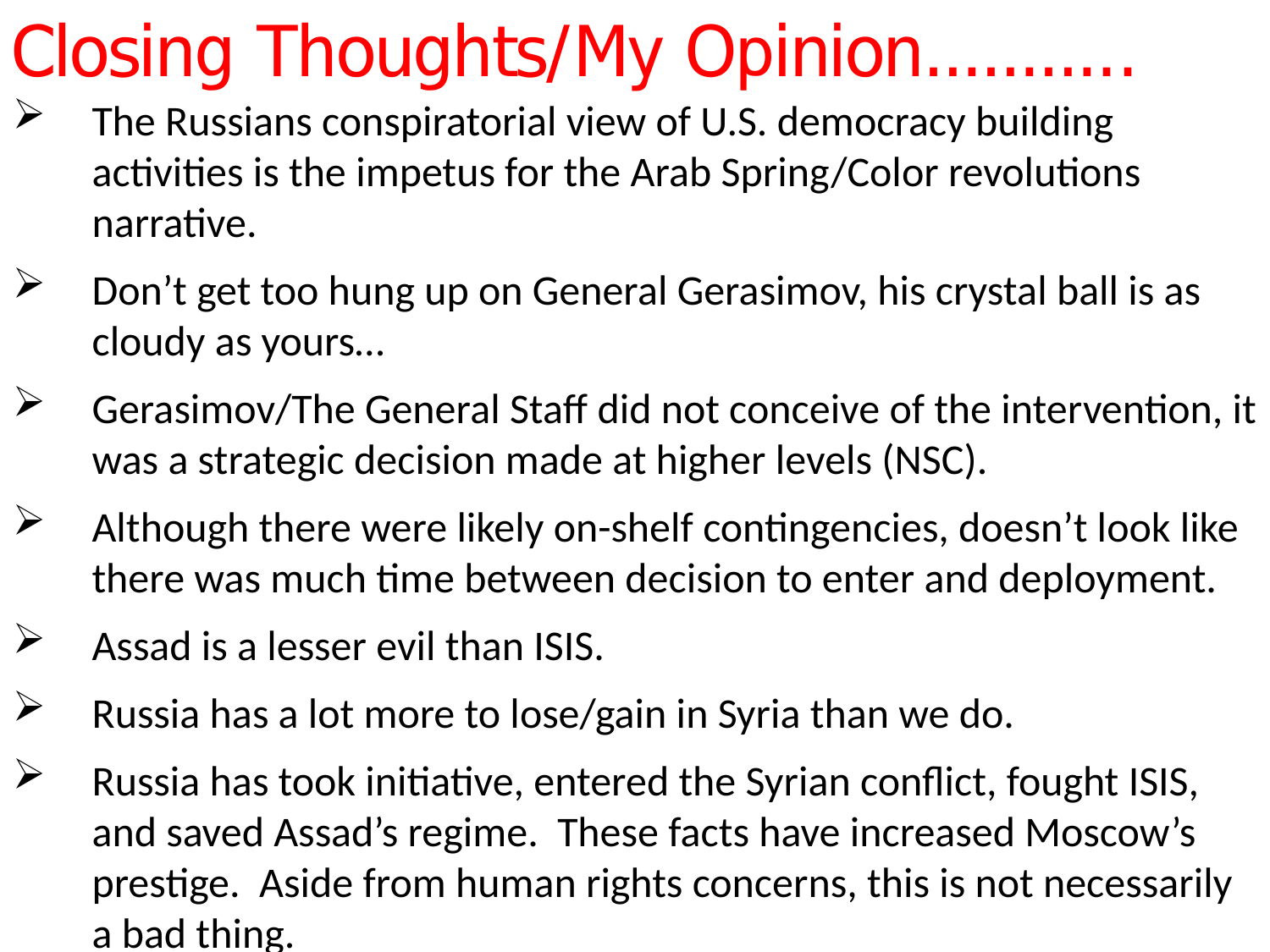

Closing Thoughts/My Opinion………..
The Russians conspiratorial view of U.S. democracy building activities is the impetus for the Arab Spring/Color revolutions narrative.

Don’t get too hung up on General Gerasimov, his crystal ball is as cloudy as yours…

Gerasimov/The General Staff did not conceive of the intervention, it was a strategic decision made at higher levels (NSC).

Although there were likely on-shelf contingencies, doesn’t look like there was much time between decision to enter and deployment.

Assad is a lesser evil than ISIS.

Russia has a lot more to lose/gain in Syria than we do.

Russia has took initiative, entered the Syrian conflict, fought ISIS, and saved Assad’s regime.  These facts have increased Moscow’s prestige.  Aside from human rights concerns, this is not necessarily a bad thing.